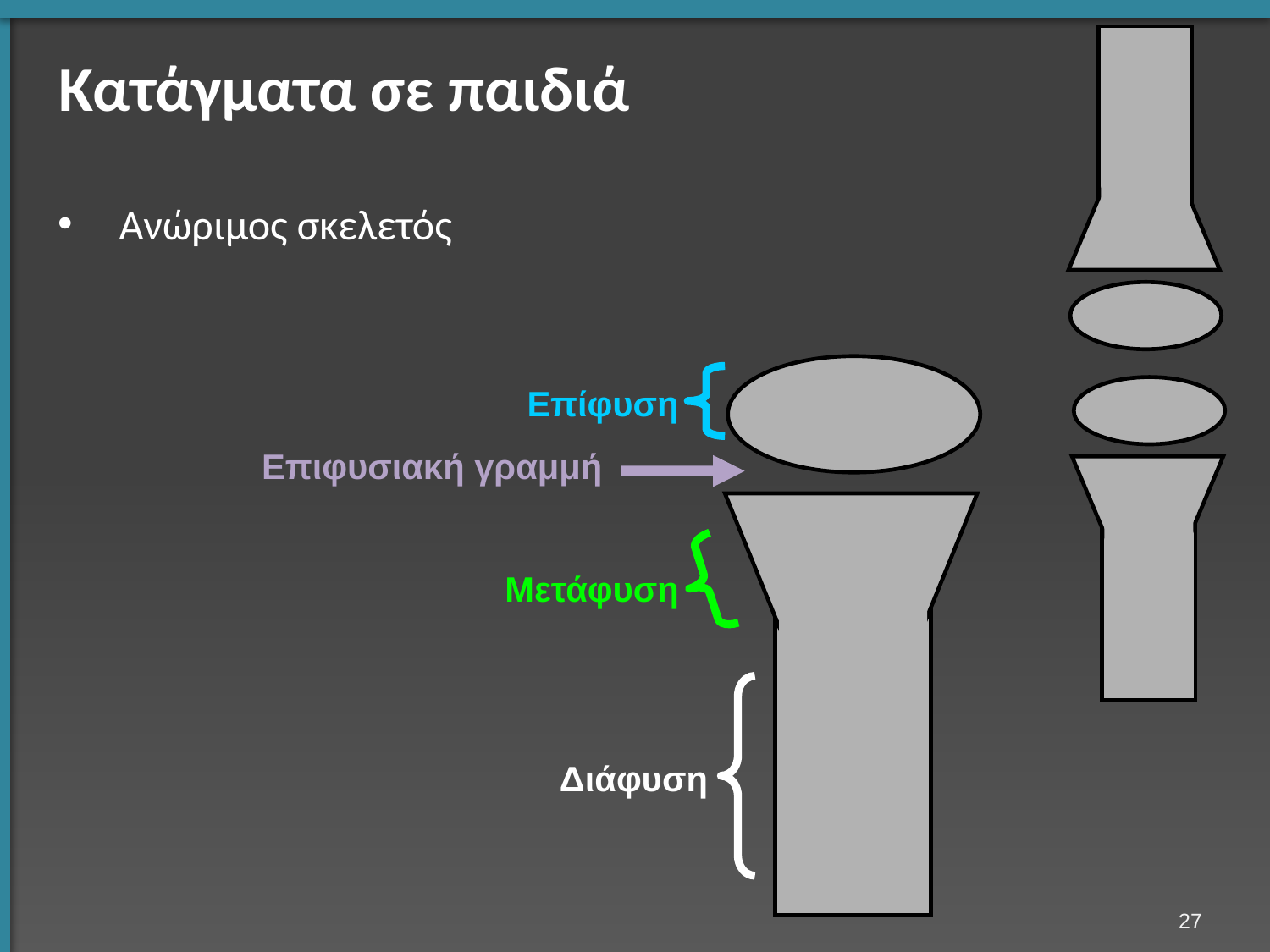

# Κατάγματα σε παιδιά

Ανώριμος σκελετός

Eπίφυση

Επιφυσιακή γραμμή

Mετάφυση

Διάφυση
27